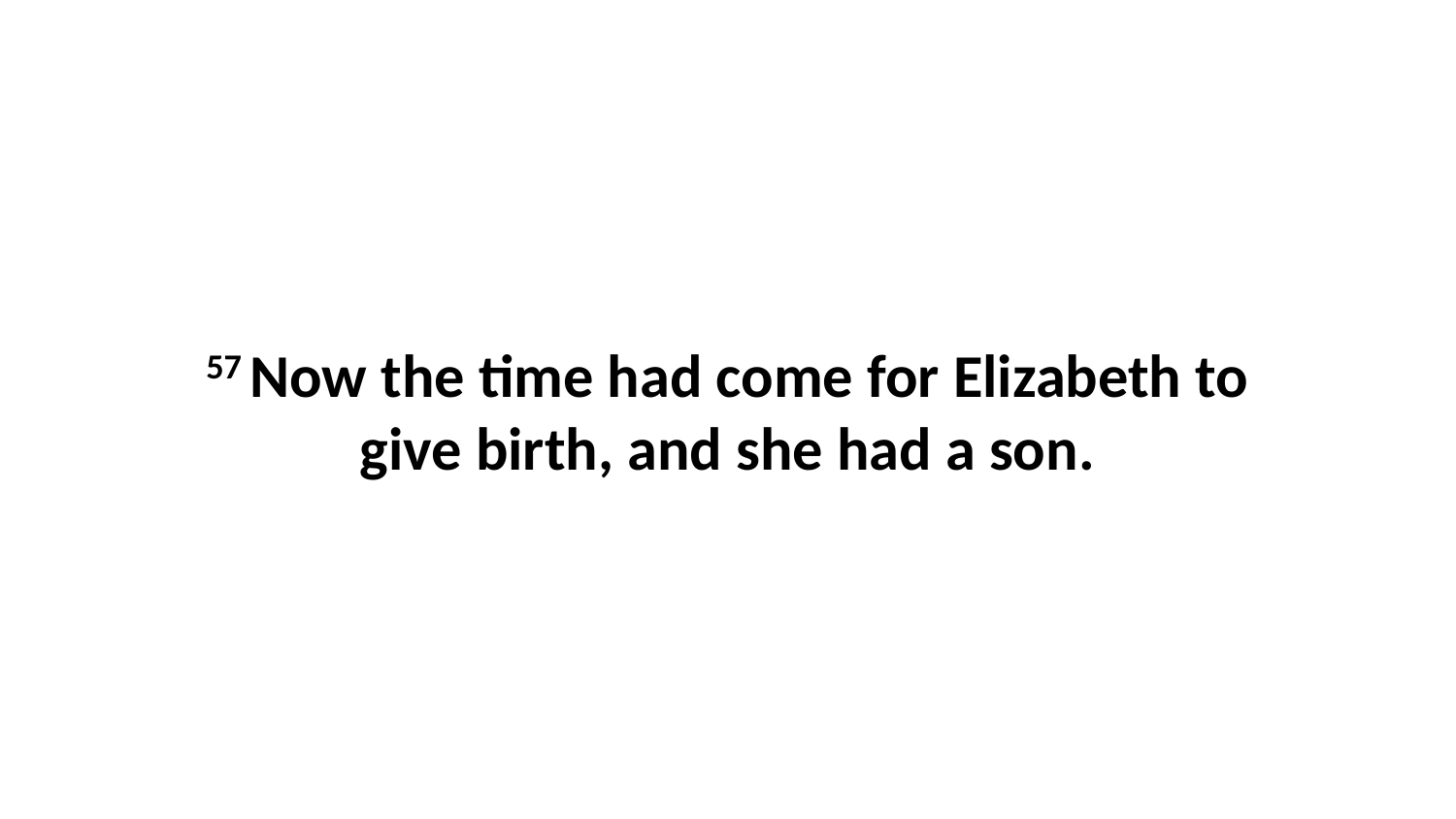

57 Now the time had come for Elizabeth to give birth, and she had a son.